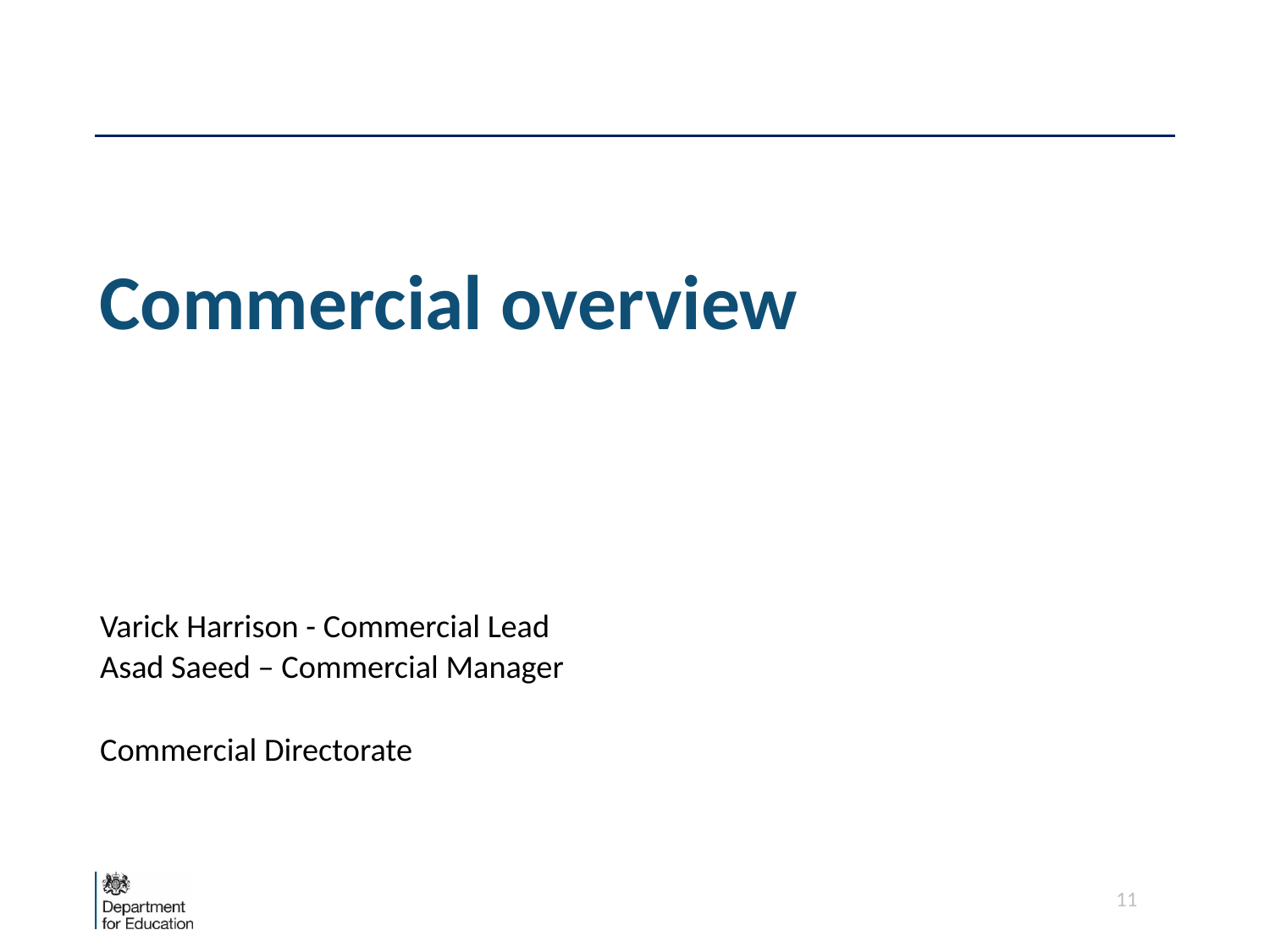

# Commercial overview

Varick Harrison - Commercial Lead
Asad Saeed – Commercial Manager

Commercial Directorate
11